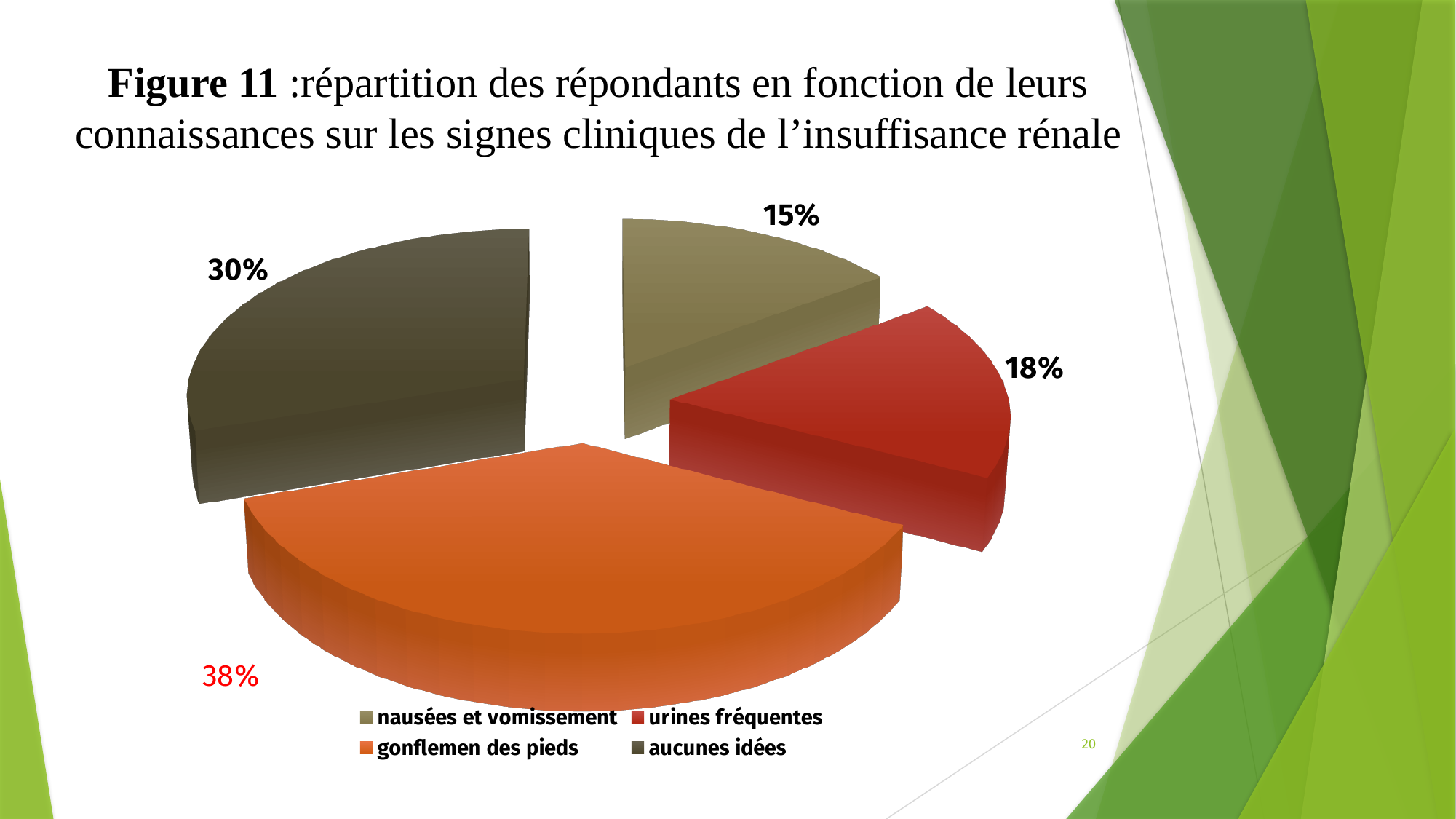

Figure 11 :répartition des répondants en fonction de leurs connaissances sur les signes cliniques de l’insuffisance rénale

[unsupported chart]

20